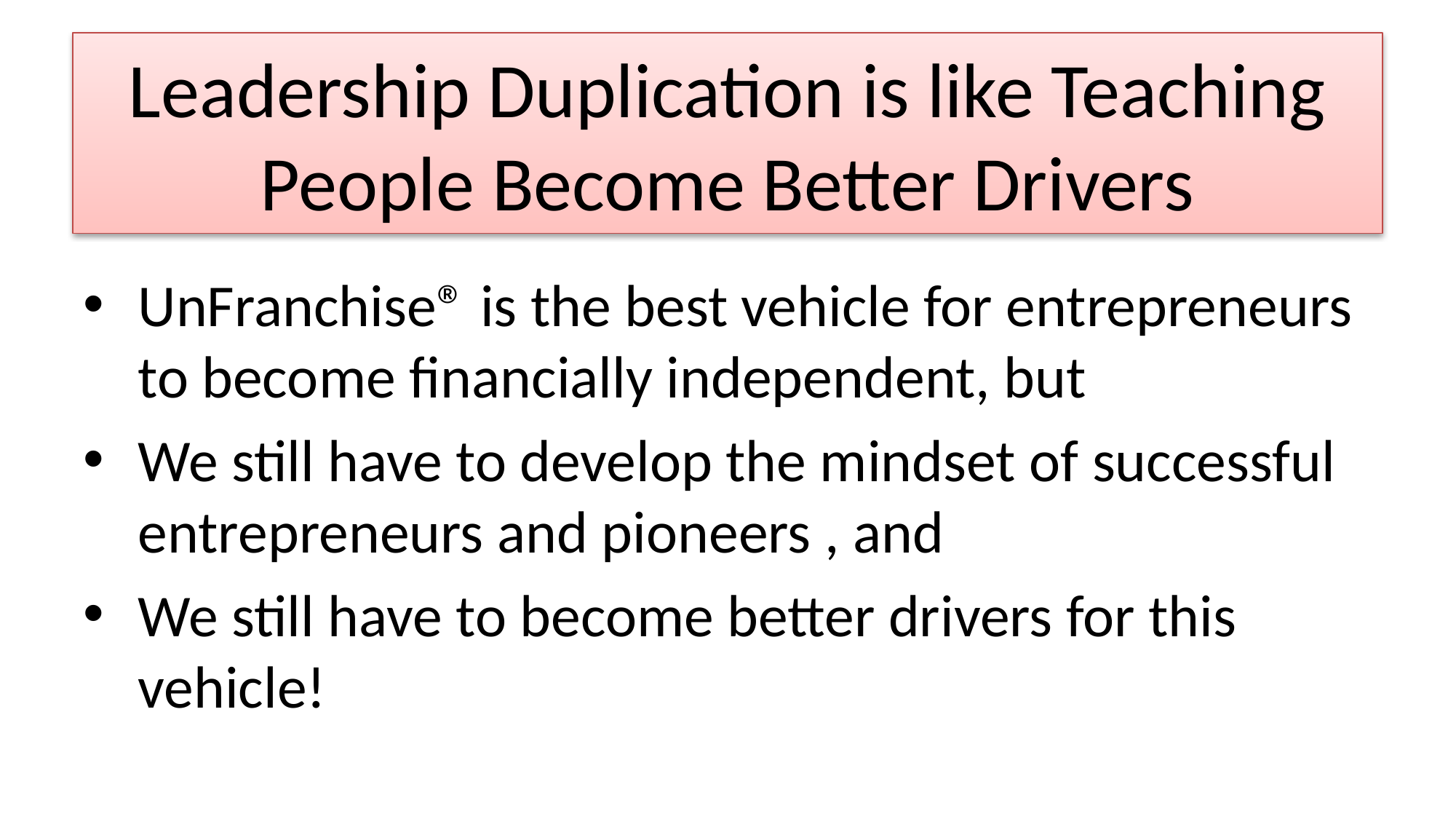

# Leadership Duplication is like Teaching People Become Better Drivers
UnFranchise® is the best vehicle for entrepreneurs to become financially independent, but
We still have to develop the mindset of successful entrepreneurs and pioneers , and
We still have to become better drivers for this vehicle!